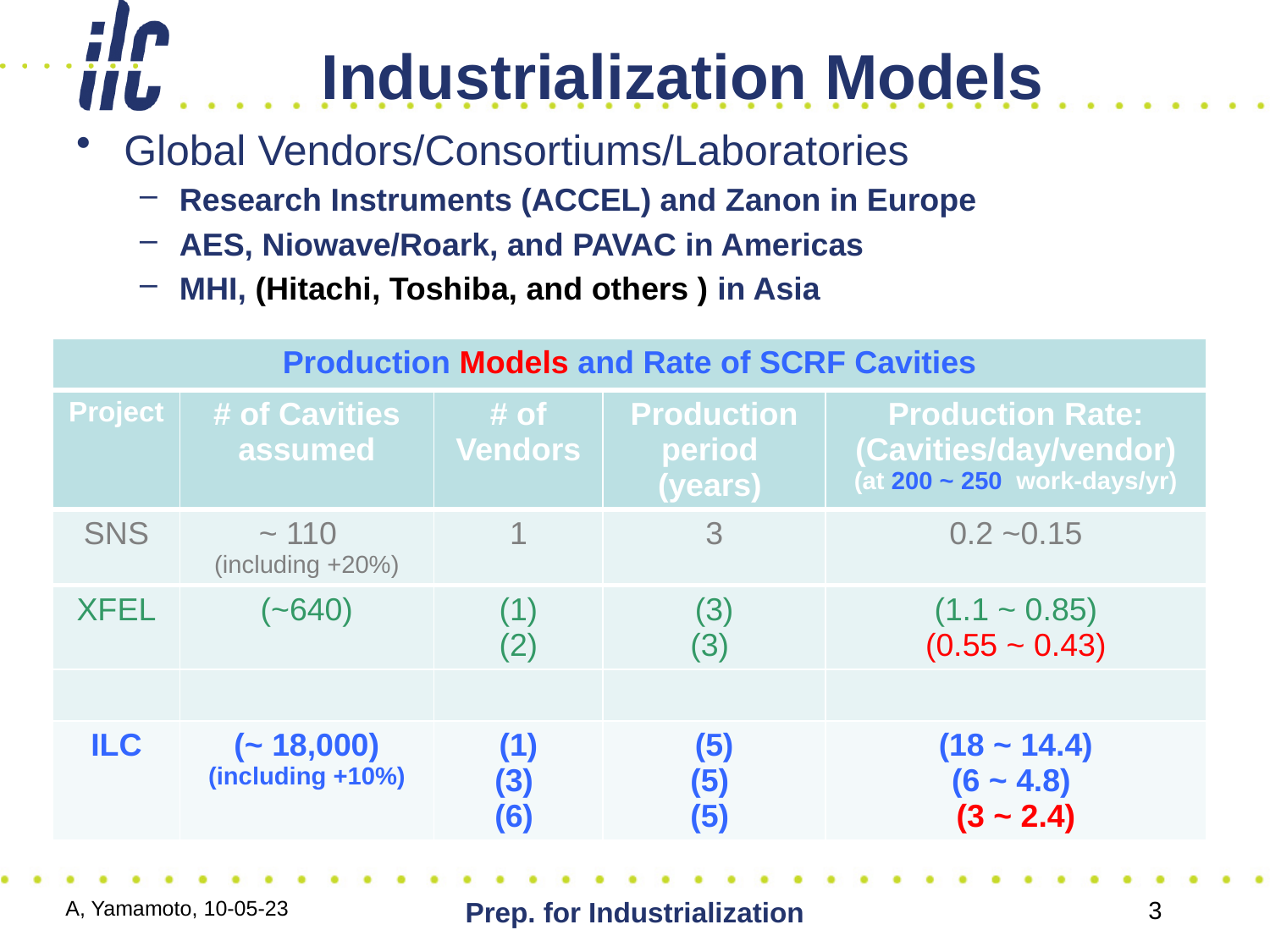

# Industrialization Models
Global Vendors/Consortiums/Laboratories
Research Instruments (ACCEL) and Zanon in Europe
AES, Niowave/Roark, and PAVAC in Americas
MHI, (Hitachi, Toshiba, and others ) in Asia

| Production Models and Rate of SCRF Cavities |  |  |  |  |
| --- | --- | --- | --- | --- |
| Project | # of Cavities assumed | # of Vendors | Production period (years) | Production Rate: (Cavities/day/vendor) (at 200 ~ 250 work-days/yr) |
| SNS | ~ 110 (including +20%) | 1 | 3 | 0.2 ~0.15 |
| XFEL | (~640) | (1) (2) | (3) (3) | (1.1 ~ 0.85) (0.55 ~ 0.43) |
|  |  |  |  |  |
| ILC | (~ 18,000) (including +10%) | (1) (3) (6) | (5) (5) (5) | (18 ~ 14.4) (6 ~ 4.8) (3 ~ 2.4) |
A, Yamamoto, 10-05-23
Prep. for Industrialization
3